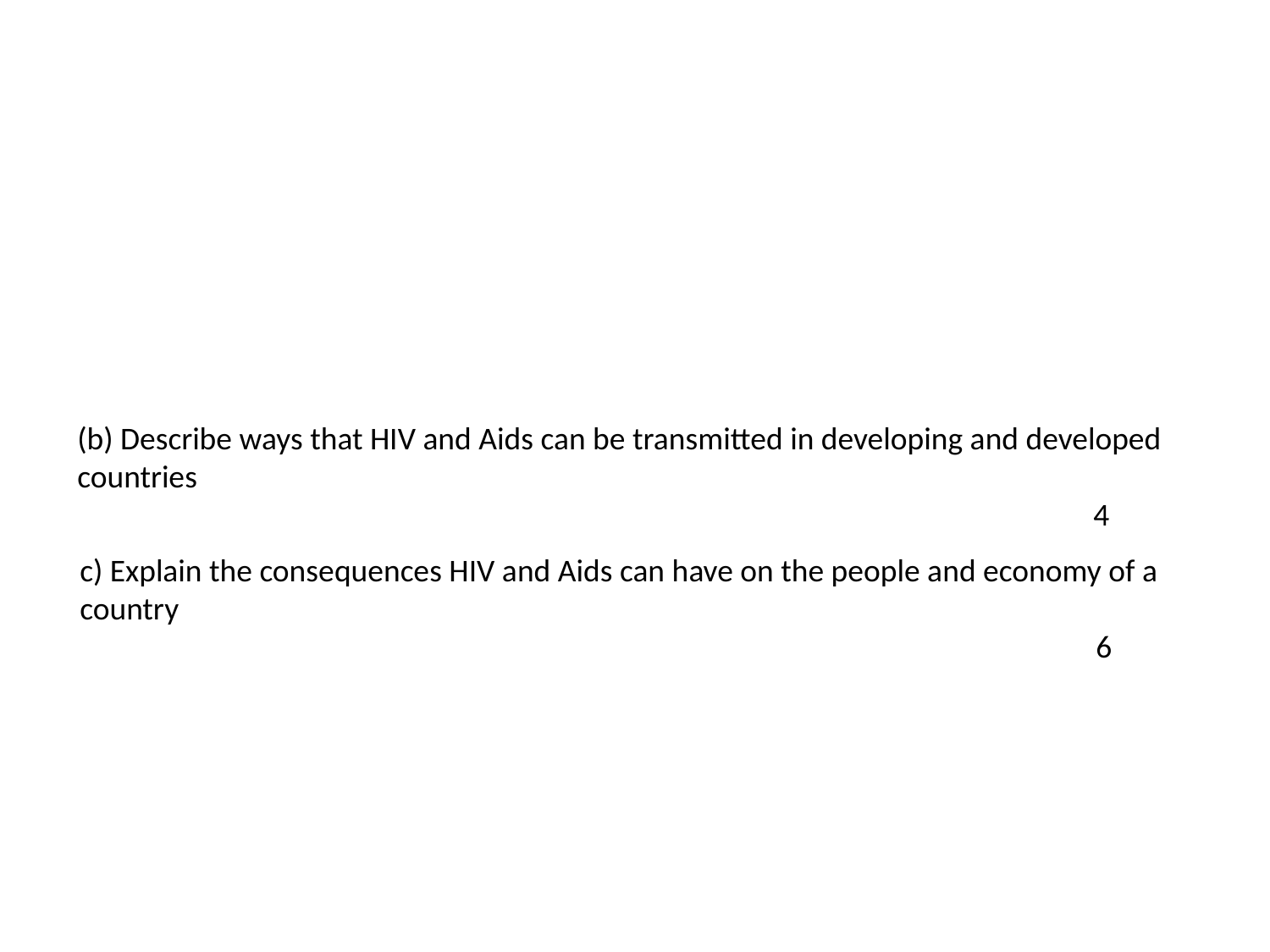

#
(b) Describe ways that HIV and Aids can be transmitted in developing and developed countries
								4
c) Explain the consequences HIV and Aids can have on the people and economy of a country																6